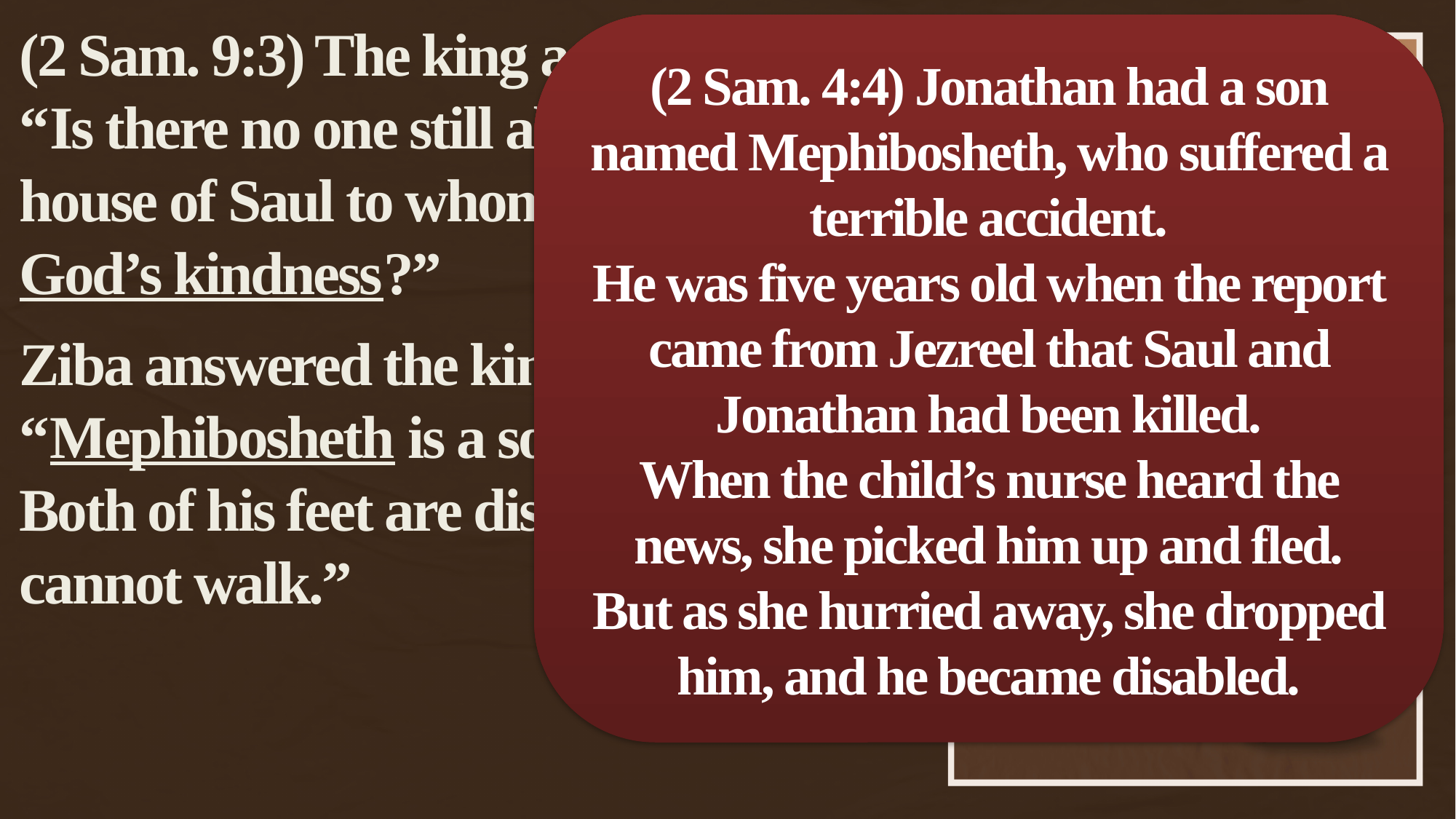

(2 Sam. 9:3) The king asked,
“Is there no one still alive from the house of Saul to whom I can show God’s kindness?”

Ziba answered the king,
“Mephibosheth is a son of Jonathan.
Both of his feet are disabled, and he cannot walk.”
(2 Sam. 4:4) Jonathan had a son named Mephibosheth, who suffered a terrible accident.
He was five years old when the report came from Jezreel that Saul and Jonathan had been killed.
When the child’s nurse heard the news, she picked him up and fled.
But as she hurried away, she dropped him, and he became disabled.